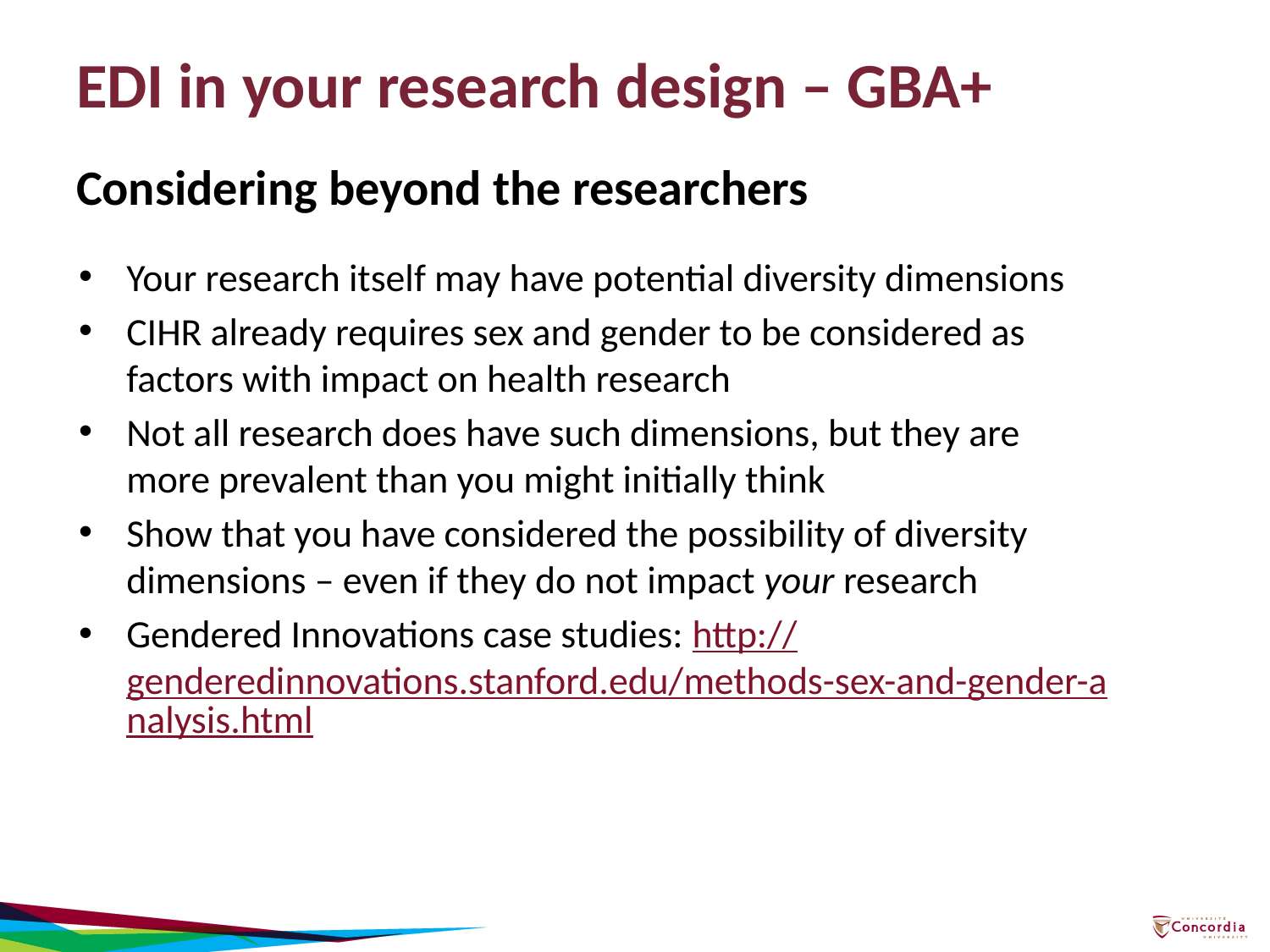

# EDI in your research design – GBA+
Considering beyond the researchers
Your research itself may have potential diversity dimensions
CIHR already requires sex and gender to be considered as factors with impact on health research
Not all research does have such dimensions, but they are more prevalent than you might initially think
Show that you have considered the possibility of diversity dimensions – even if they do not impact your research
Gendered Innovations case studies: http://genderedinnovations.stanford.edu/methods-sex-and-gender-analysis.html